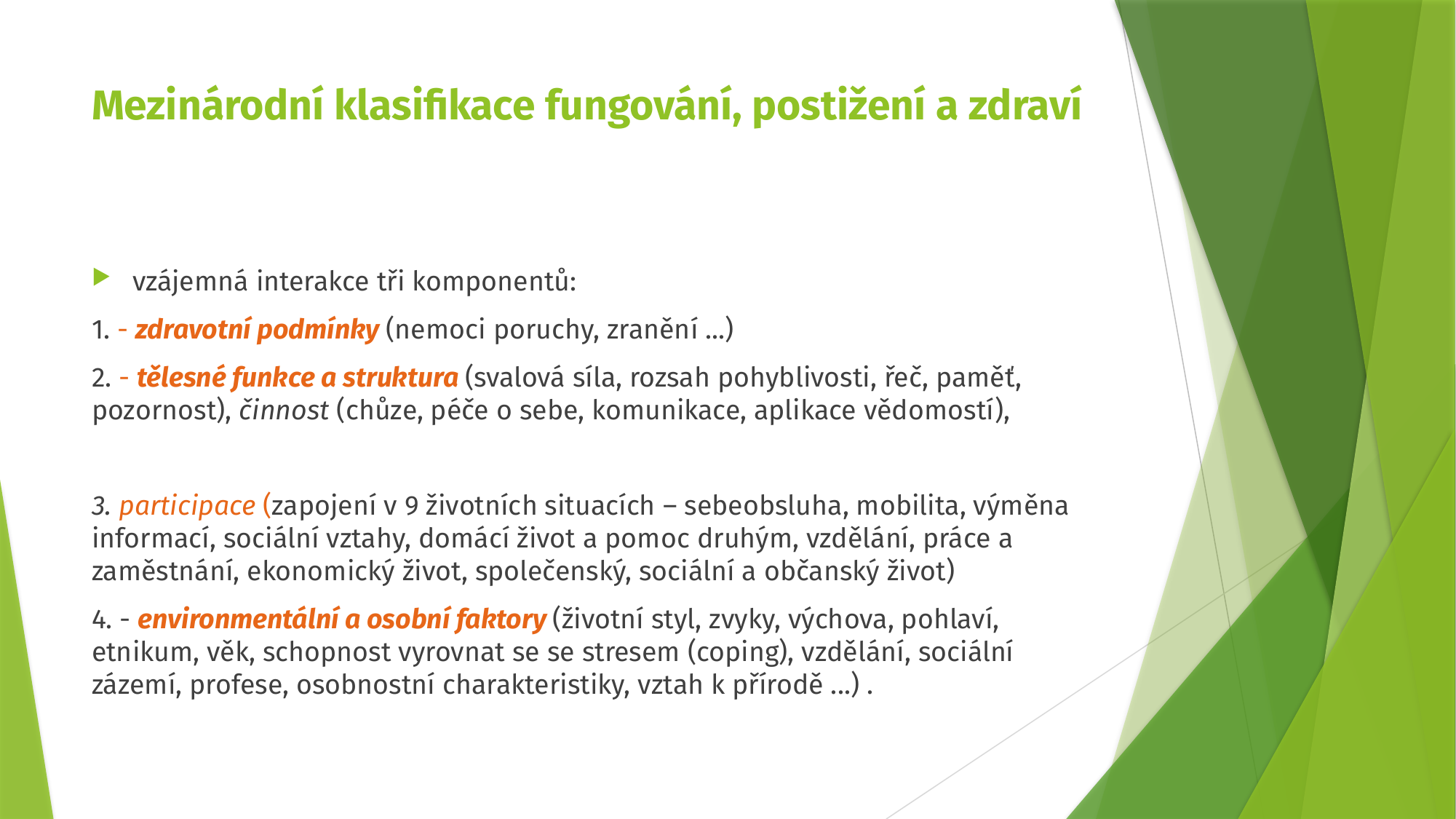

# Mezinárodní klasifikace fungování, postižení a zdraví
vzájemná interakce tři komponentů:
1. - zdravotní podmínky (nemoci poruchy, zranění ...)
2. - tělesné funkce a struktura (svalová síla, rozsah pohyblivosti, řeč, paměť, pozornost), činnost (chůze, péče o sebe, komunikace, aplikace vědomostí),

3. participace (zapojení v 9 životních situacích – sebeobsluha, mobilita, výměna informací, sociální vztahy, domácí život a pomoc druhým, vzdělání, práce a zaměstnání, ekonomický život, společenský, sociální a občanský život)
4. - environmentální a osobní faktory (životní styl, zvyky, výchova, pohlaví, etnikum, věk, schopnost vyrovnat se se stresem (coping), vzdělání, sociální zázemí, profese, osobnostní charakteristiky, vztah k přírodě ...) .